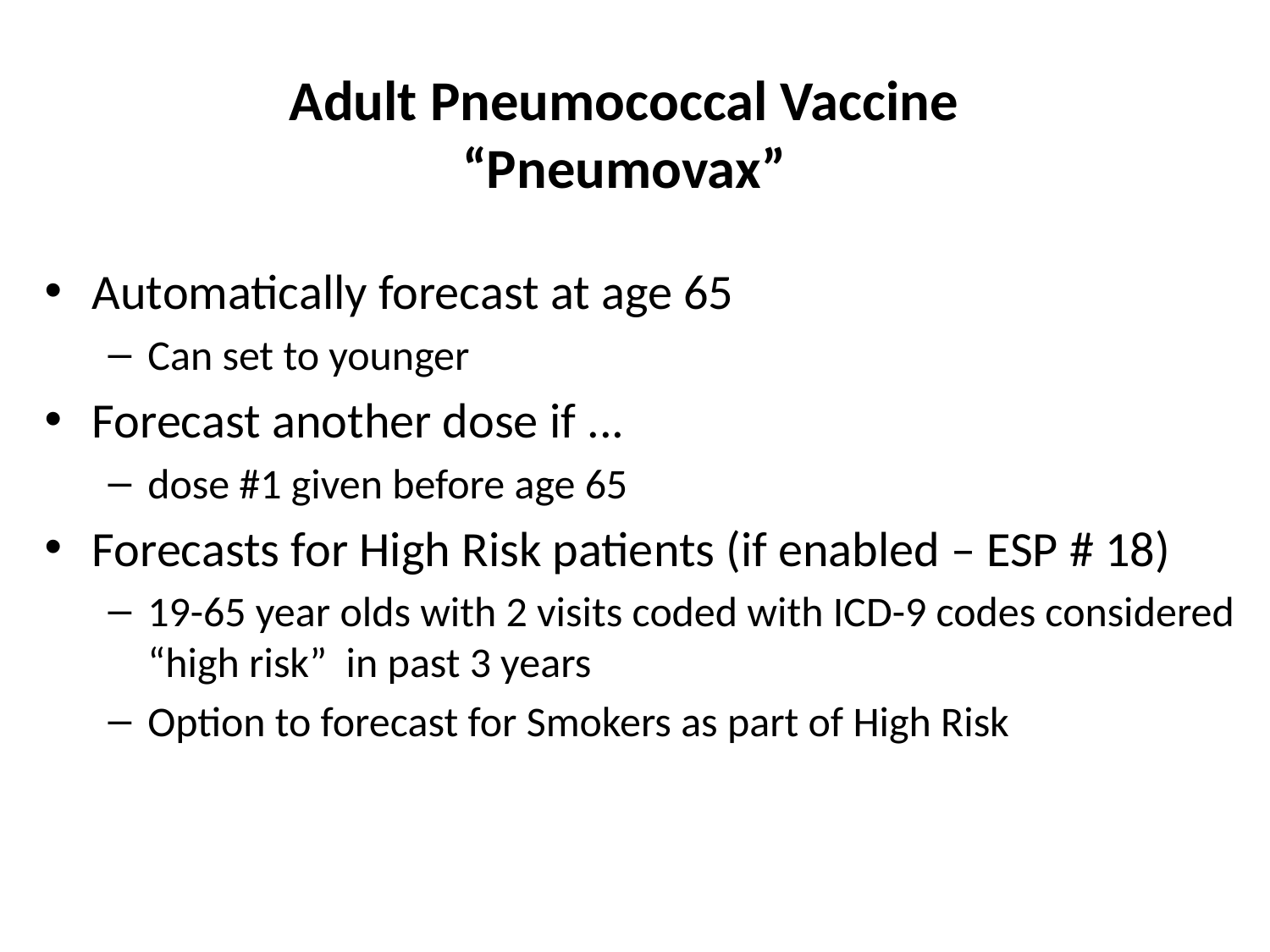

# Adult Pneumococcal Vaccine “Pneumovax”
Automatically forecast at age 65
Can set to younger
Forecast another dose if ...
dose #1 given before age 65
Forecasts for High Risk patients (if enabled – ESP # 18)
19-65 year olds with 2 visits coded with ICD-9 codes considered “high risk”  in past 3 years
Option to forecast for Smokers as part of High Risk